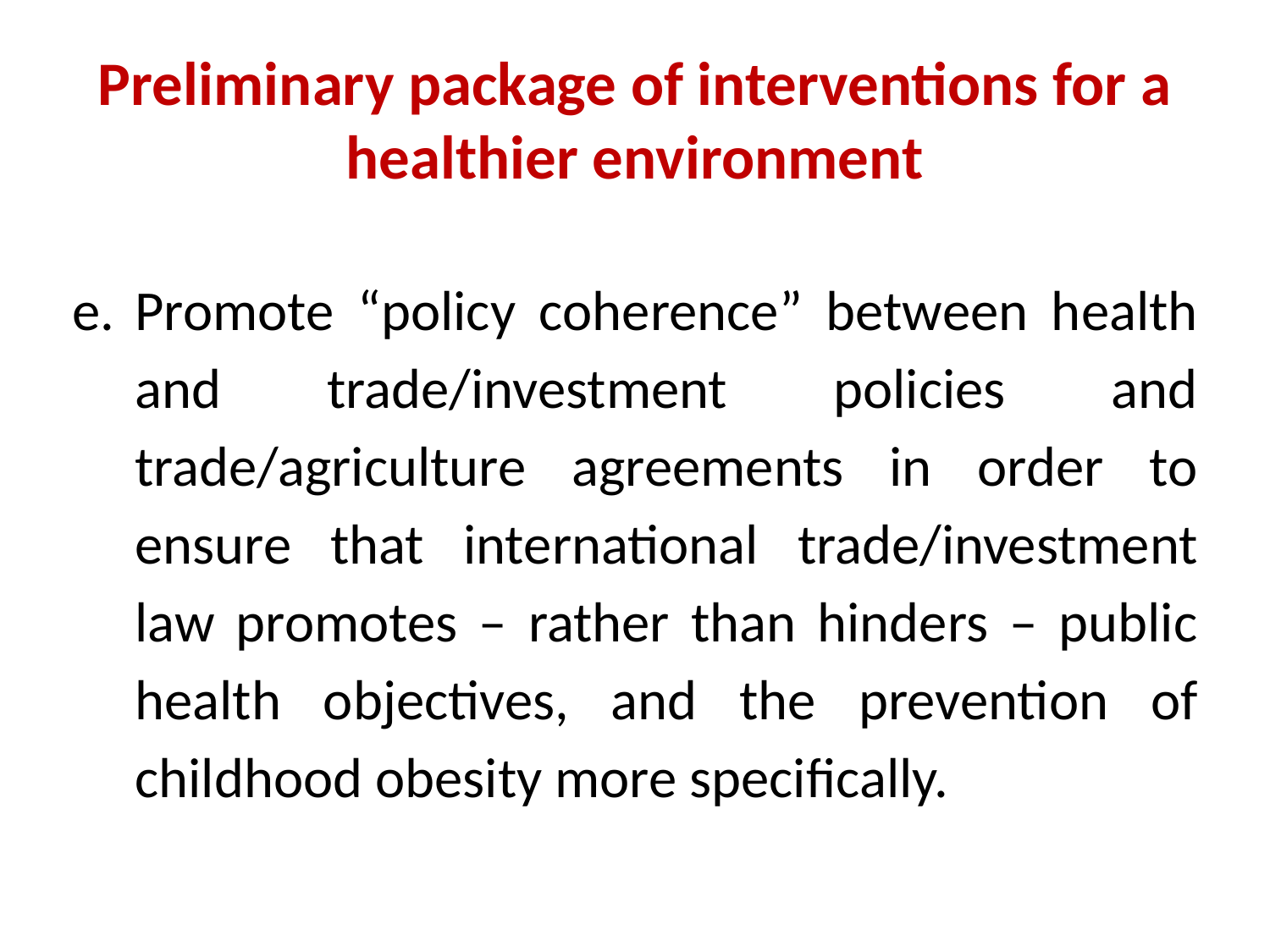

# Preliminary package of interventions for a healthier environment
Promote “policy coherence” between health and trade/investment policies and trade/agriculture agreements in order to ensure that international trade/investment law promotes – rather than hinders – public health objectives, and the prevention of childhood obesity more specifically.